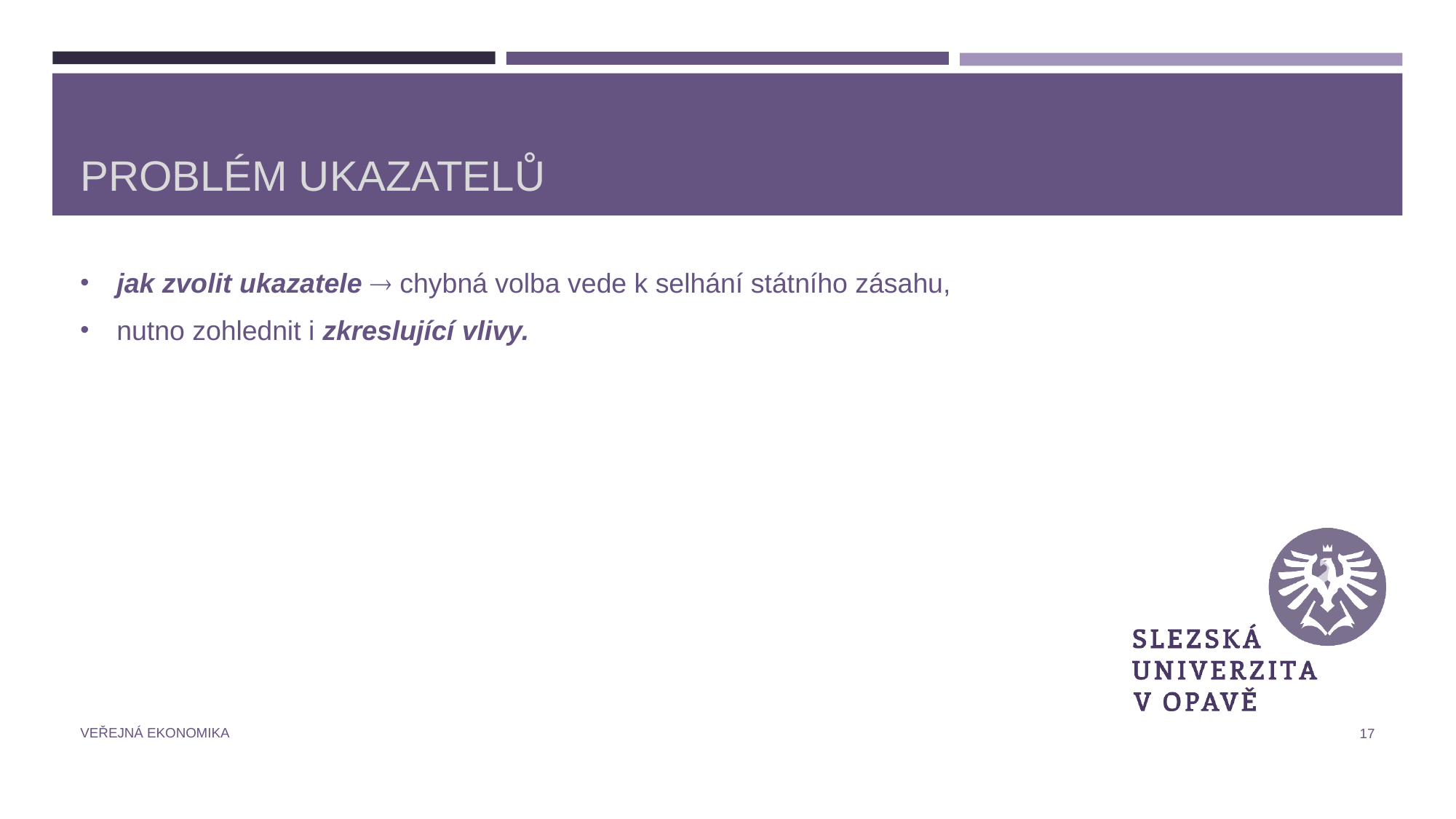

# Problém ukazatelů
jak zvolit ukazatele → chybná volba vede k selhání státního zásahu,
nutno zohlednit i zkreslující vlivy.

Veřejná ekonomika
17